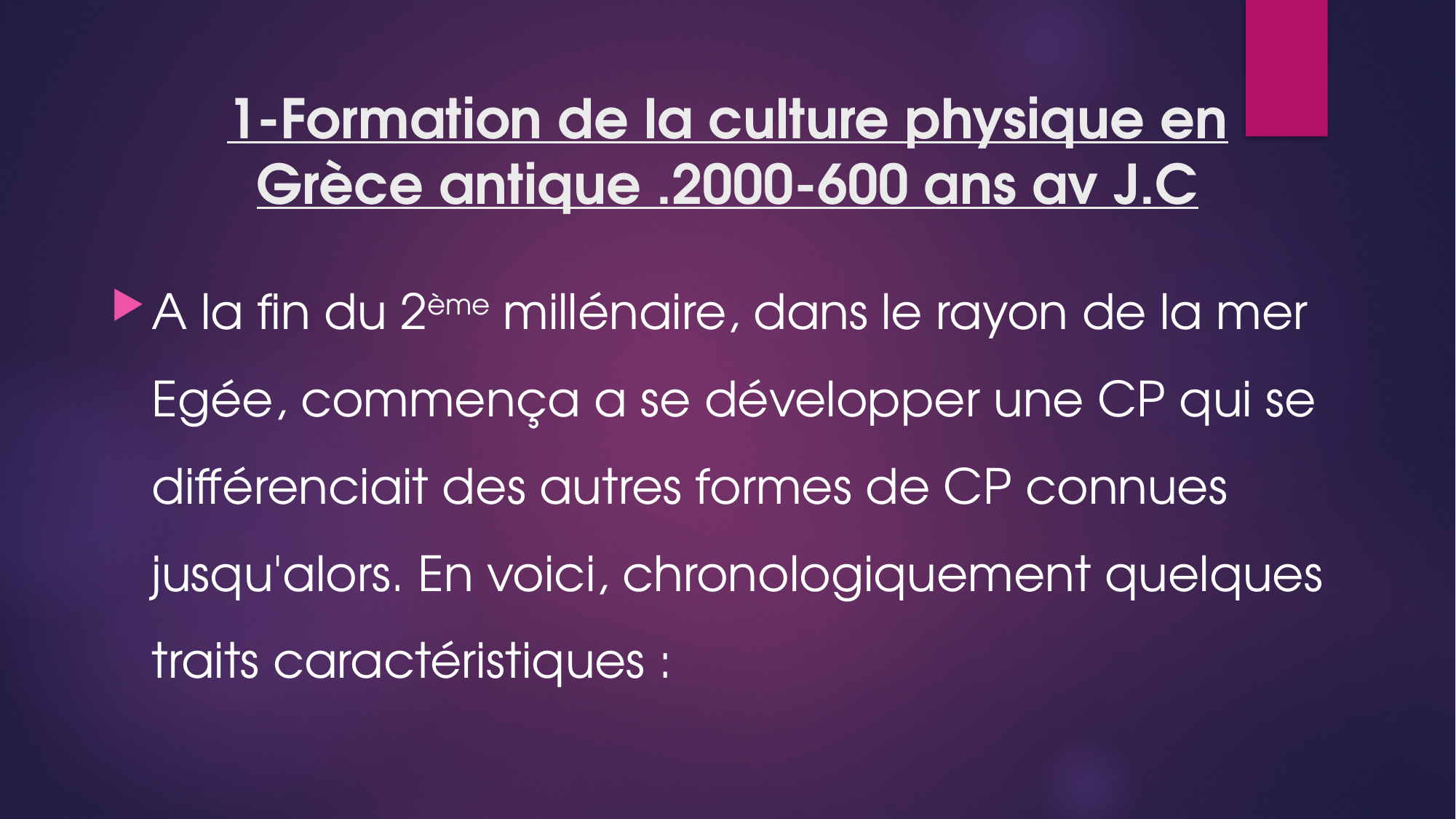

# 1-Formation de la culture physique en Grèce antique .2000-600 ans av J.C
A la fin du 2ème millénaire, dans le rayon de la mer Egée, commença a se développer une CP qui se différenciait des autres formes de CP connues jusqu'alors. En voici, chronologiquement quelques traits caractéristiques :